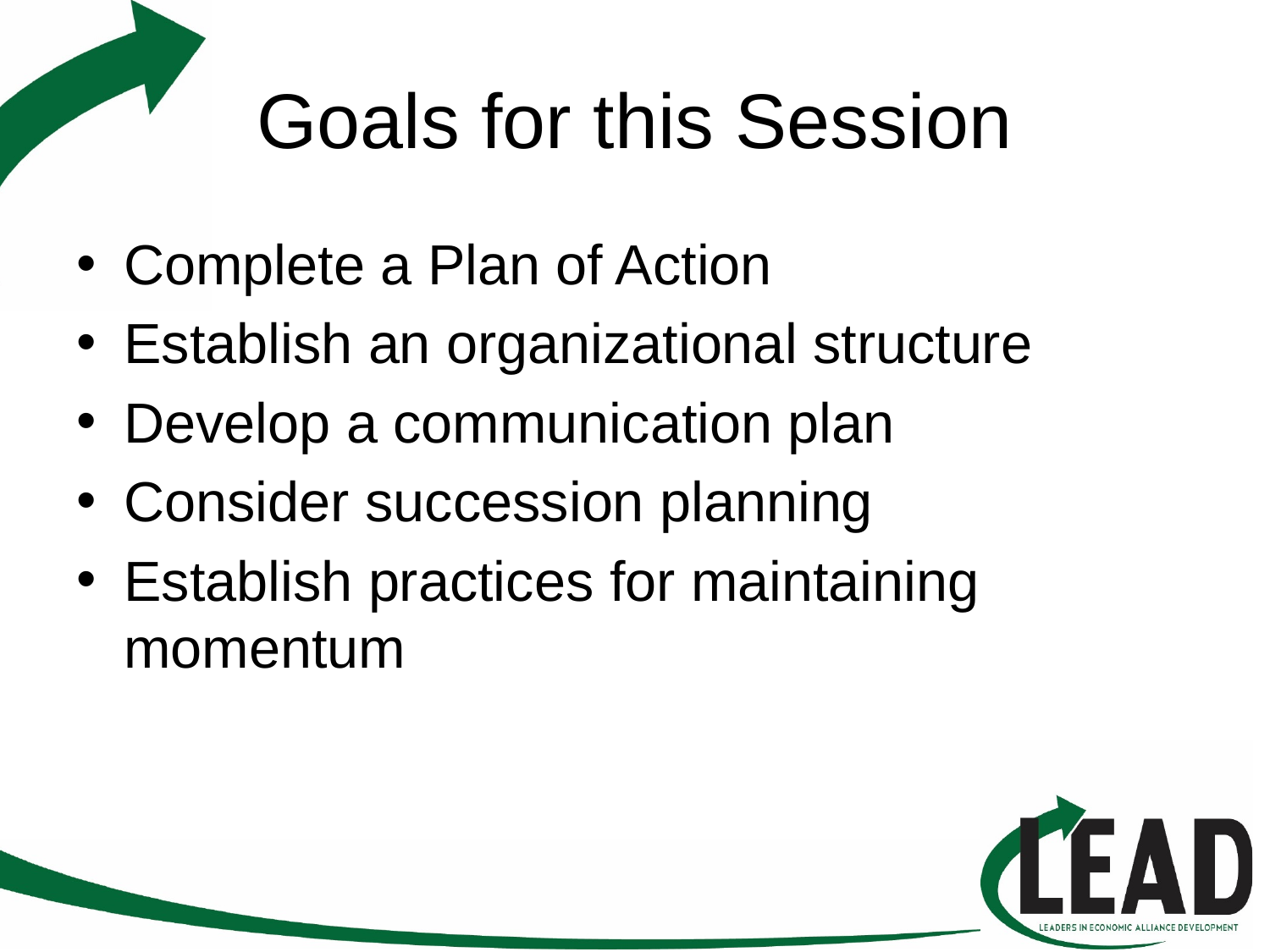

# Goals for this Session
Complete a Plan of Action
Establish an organizational structure
Develop a communication plan
Consider succession planning
Establish practices for maintaining momentum